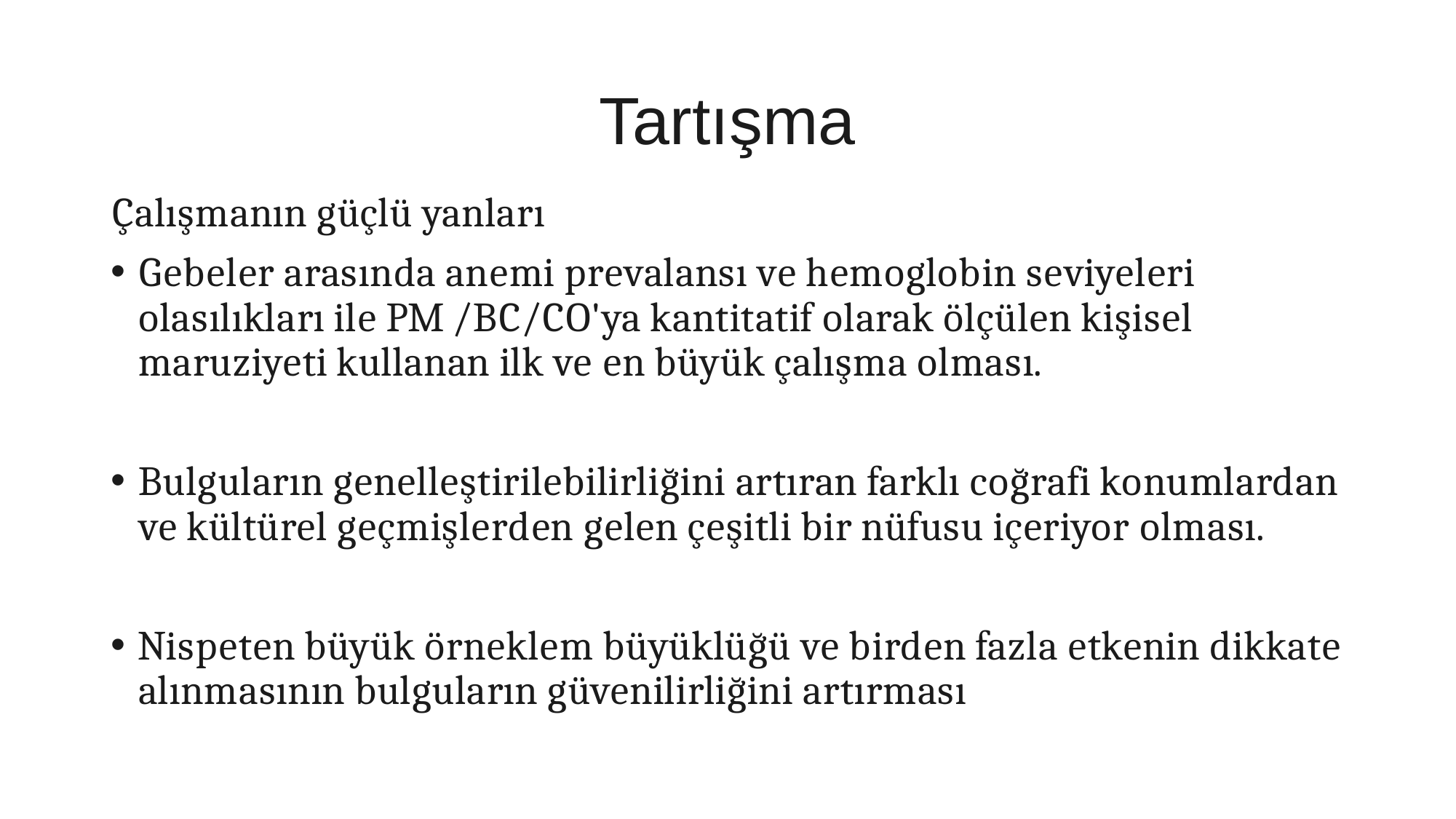

# Tartışma
Çalışmanın güçlü yanları
Gebeler arasında anemi prevalansı ve hemoglobin seviyeleri olasılıkları ile PM /BC/CO'ya kantitatif olarak ölçülen kişisel maruziyeti kullanan ilk ve en büyük çalışma olması.

Bulguların genelleştirilebilirliğini artıran farklı coğrafi konumlardan ve kültürel geçmişlerden gelen çeşitli bir nüfusu içeriyor olması.

Nispeten büyük örneklem büyüklüğü ve birden fazla etkenin dikkate alınmasının bulguların güvenilirliğini artırması